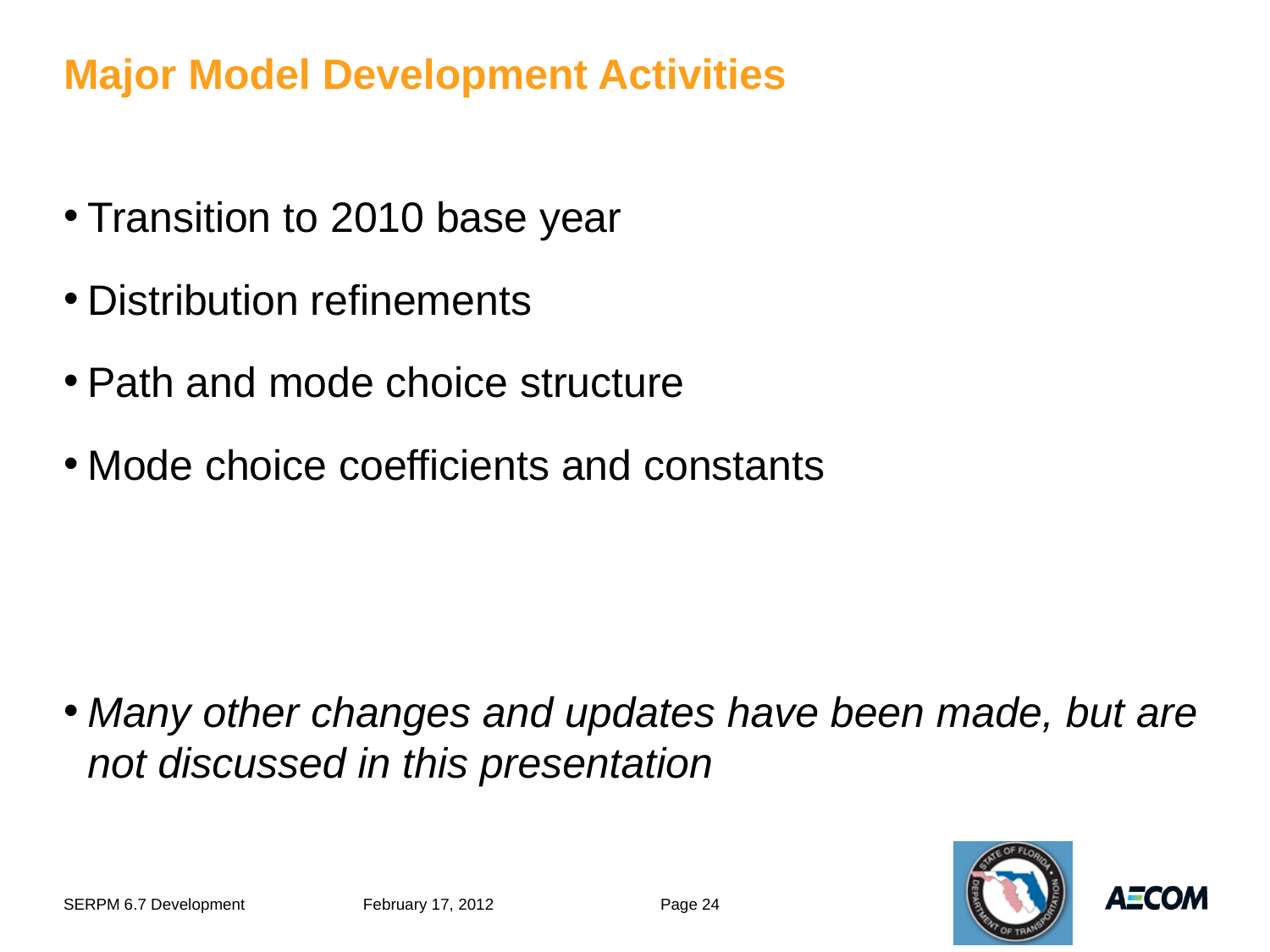

# Major Model Development Activities
Transition to 2010 base year
Distribution refinements
Path and mode choice structure
Mode choice coefficients and constants

Many other changes and updates have been made, but are not discussed in this presentation

SERPM 6.7 Development
February 17, 2012
Page 24